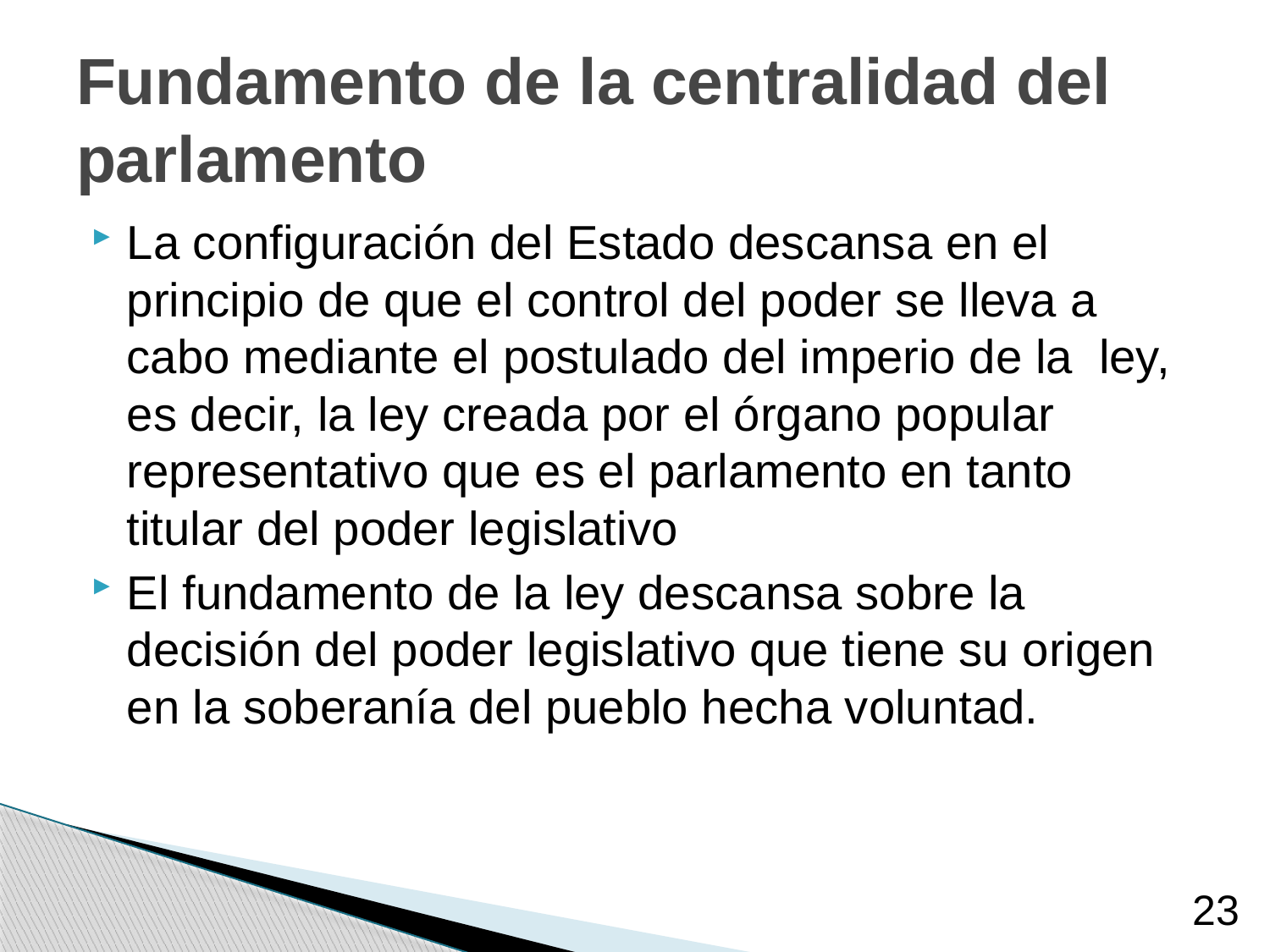

Fundamento de la centralidad del parlamento
La configuración del Estado descansa en el principio de que el control del poder se lleva a cabo mediante el postulado del imperio de la  ley, es decir, la ley creada por el órgano popular representativo que es el parlamento en tanto titular del poder legislativo
El fundamento de la ley descansa sobre la decisión del poder legislativo que tiene su origen en la soberanía del pueblo hecha voluntad.
23